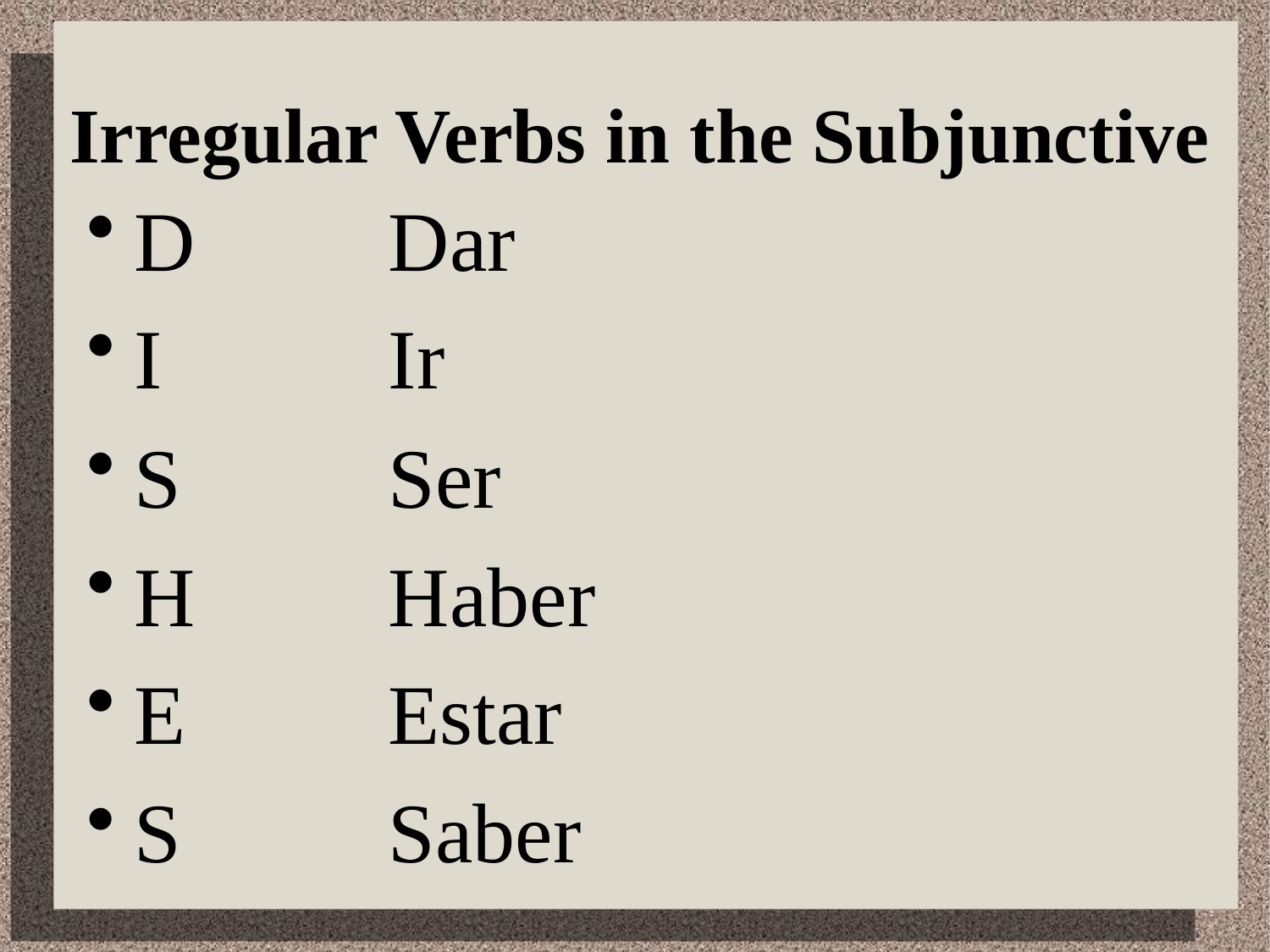

# Irregular Verbs in the Subjunctive
D		Dar
I		Ir
S		Ser
H		Haber
E		Estar
S		Saber